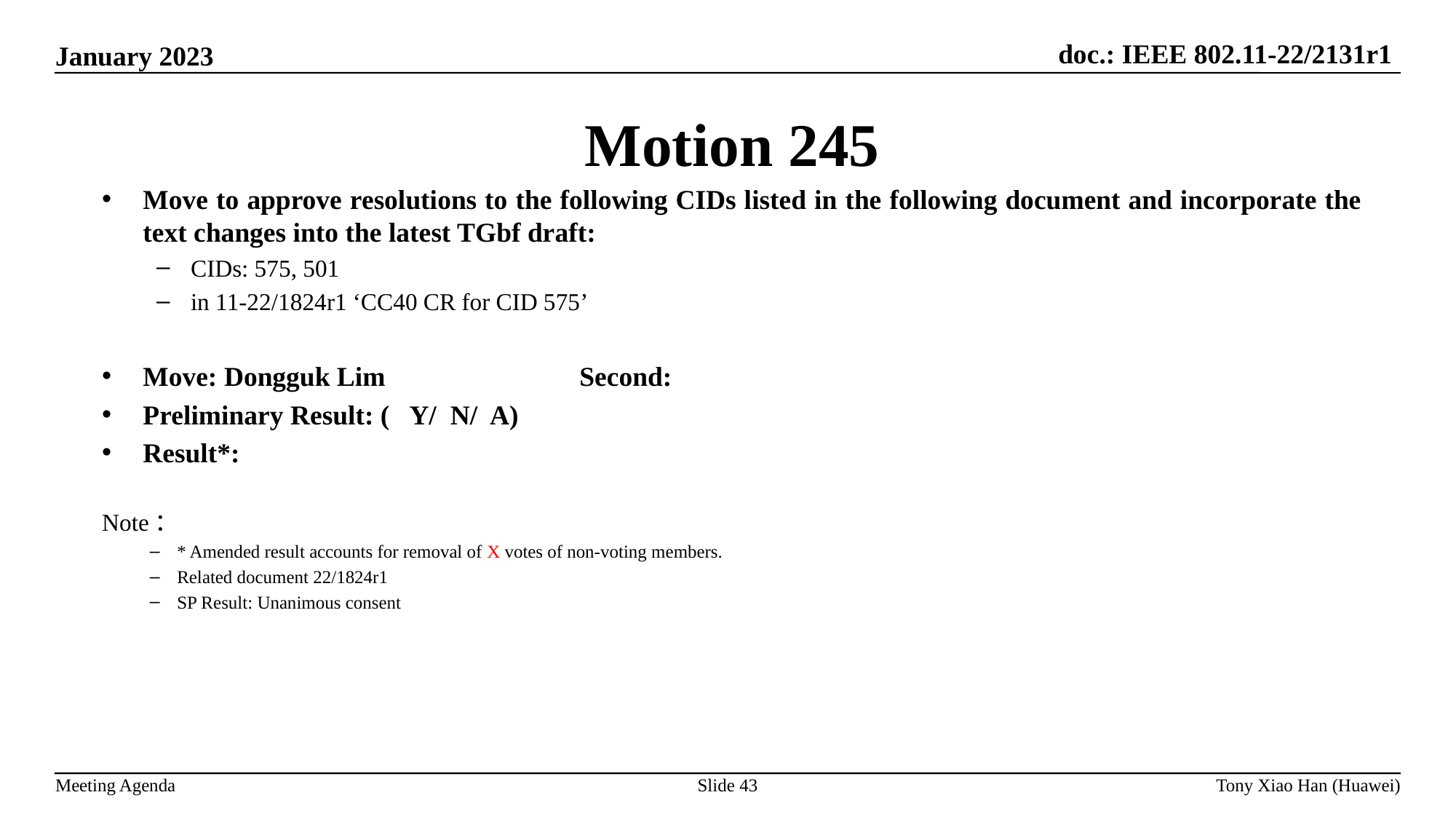

Motion 245

Move to approve resolutions to the following CIDs listed in the following document and incorporate the text changes into the latest TGbf draft:
CIDs: 575, 501
in 11-22/1824r1 ‘CC40 CR for CID 575’

Move: Dongguk Lim		Second:
Preliminary Result: (   Y/  N/  A)
Result*:

Note：
* Amended result accounts for removal of X votes of non-voting members.
Related document 22/1824r1
SP Result: Unanimous consent